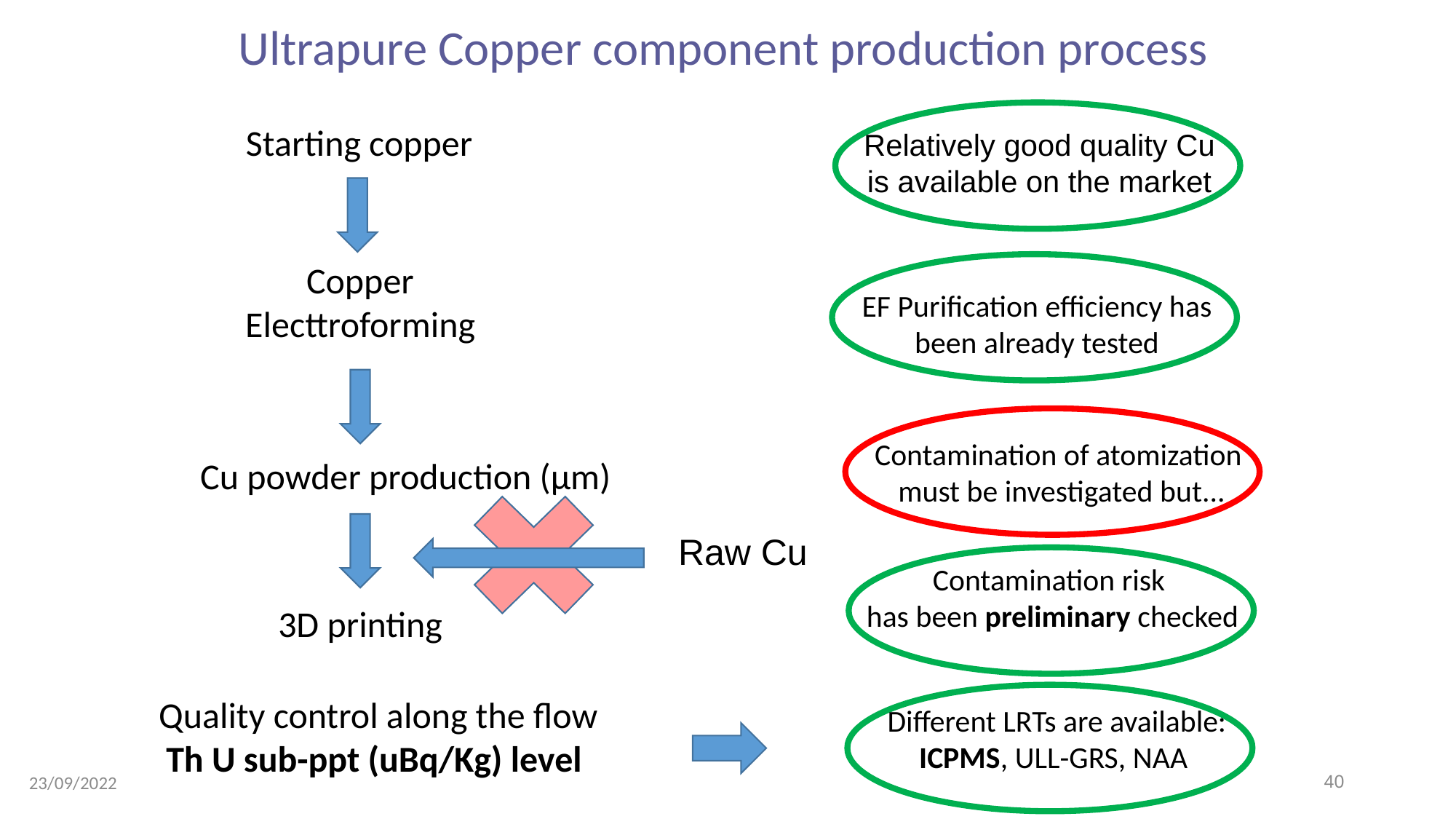

Ultrapure Copper component production process

Starting copper
Relatively good quality Cu
is available on the market

Copper Electtroforming

EF Purification efficiency has
been already tested

Contamination of atomization
 must be investigated but...
Cu powder production (µm)

Raw Cu

Contamination risk
has been preliminary checked
3D printing

Quality control along the flow
Th U sub-ppt (uBq/Kg) level
Different LRTs are available:
ICPMS, ULL-GRS, NAA

40
23/09/2022